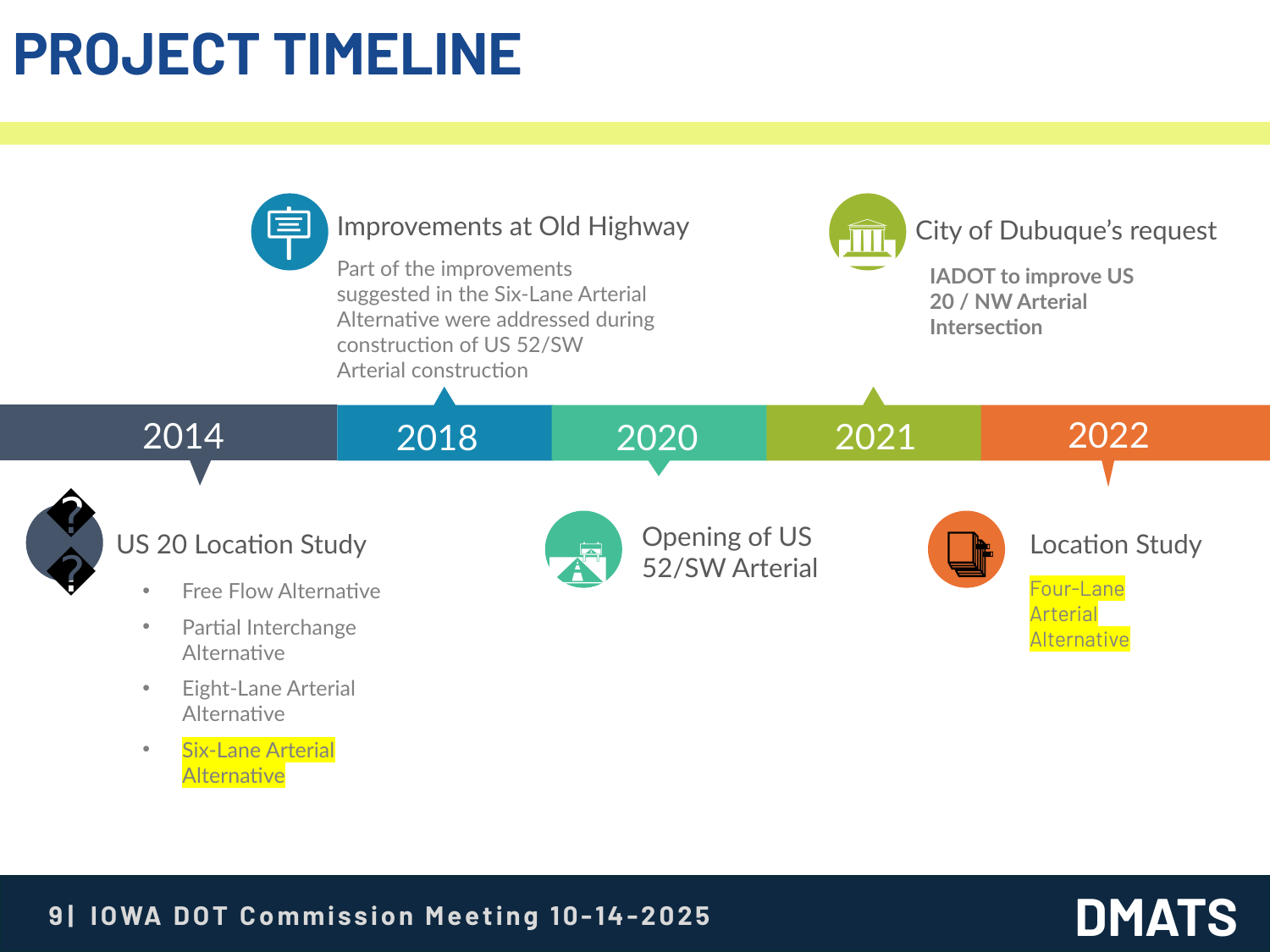

# PROJECT TIMELINE
🏛️
🪧
Improvements at Old Highway
City of Dubuque’s request
Part of the improvements suggested in the Six‐Lane Arterial Alternative were addressed during construction of US 52/SW Arterial construction
IADOT to improve US 20 / NW Arterial Intersection

2022
2014
2021
2018
2020

📑
🛣️

 📑
Opening of US 52/SW Arterial
US 20 Location Study
Location Study
Four-Lane Arterial Alternative
Free Flow Alternative
Partial Interchange Alternative
Eight‐Lane Arterial Alternative
Six‐Lane Arterial Alternative
DMATS
9 | IOWA DOT Commission Meeting 10-14-2025